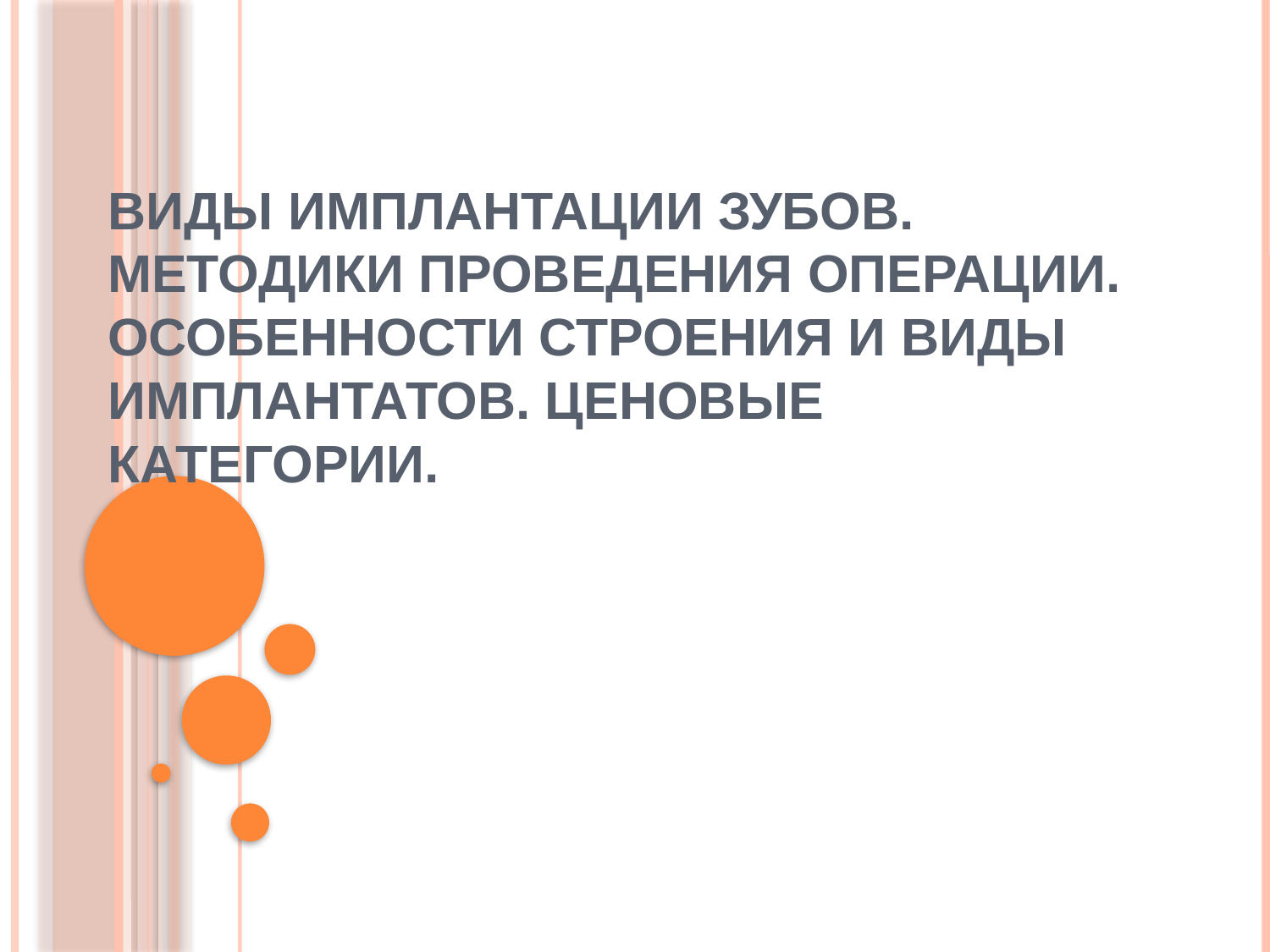

# Виды имплантации зубов. Методики проведения операции. Особенности строения и виды имплантатов. Ценовые категории.